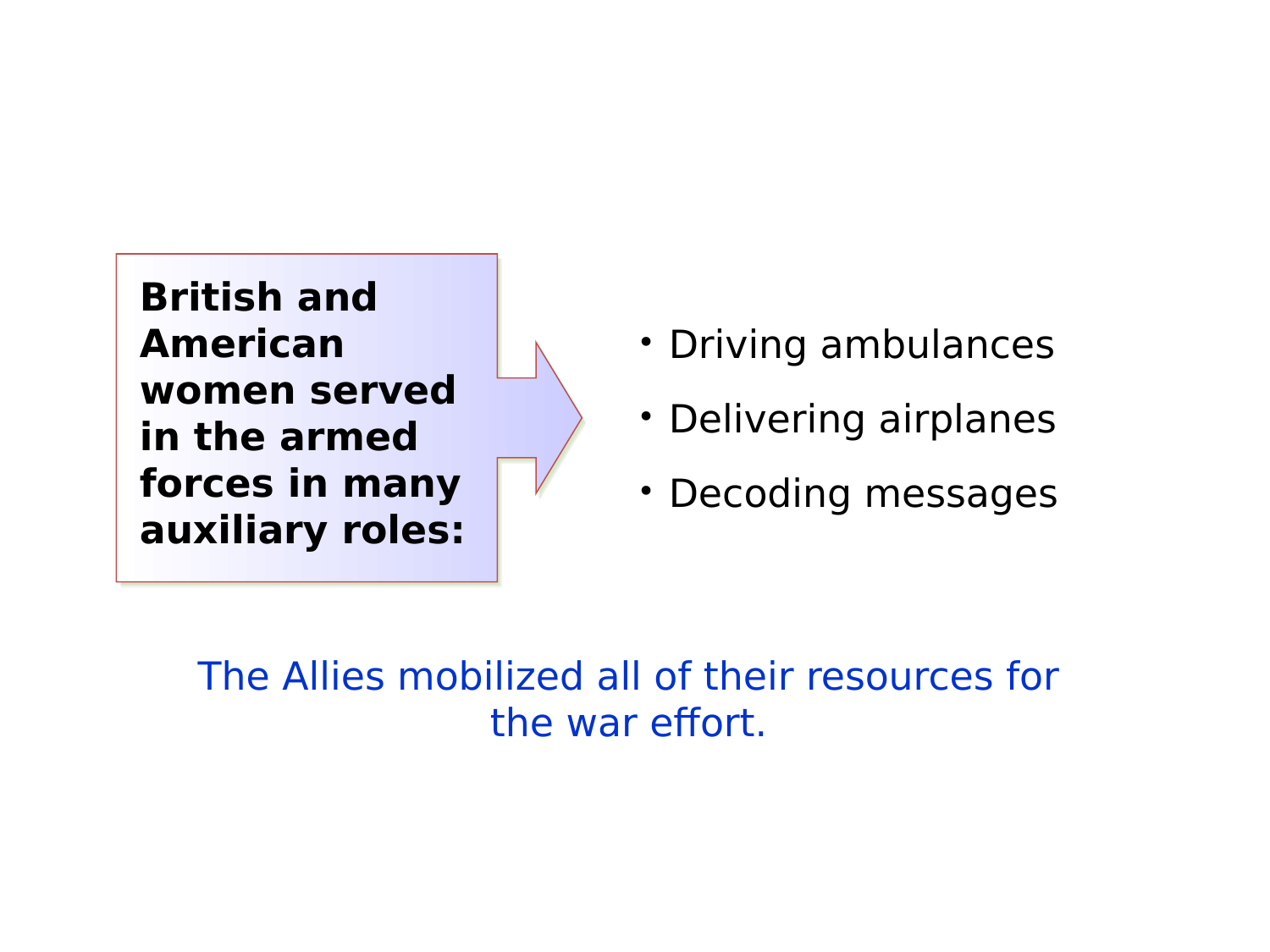

British and American women served in the armed forces in many auxiliary roles:
Driving ambulances
Delivering airplanes
Decoding messages
The Allies mobilized all of their resources for
the war effort.